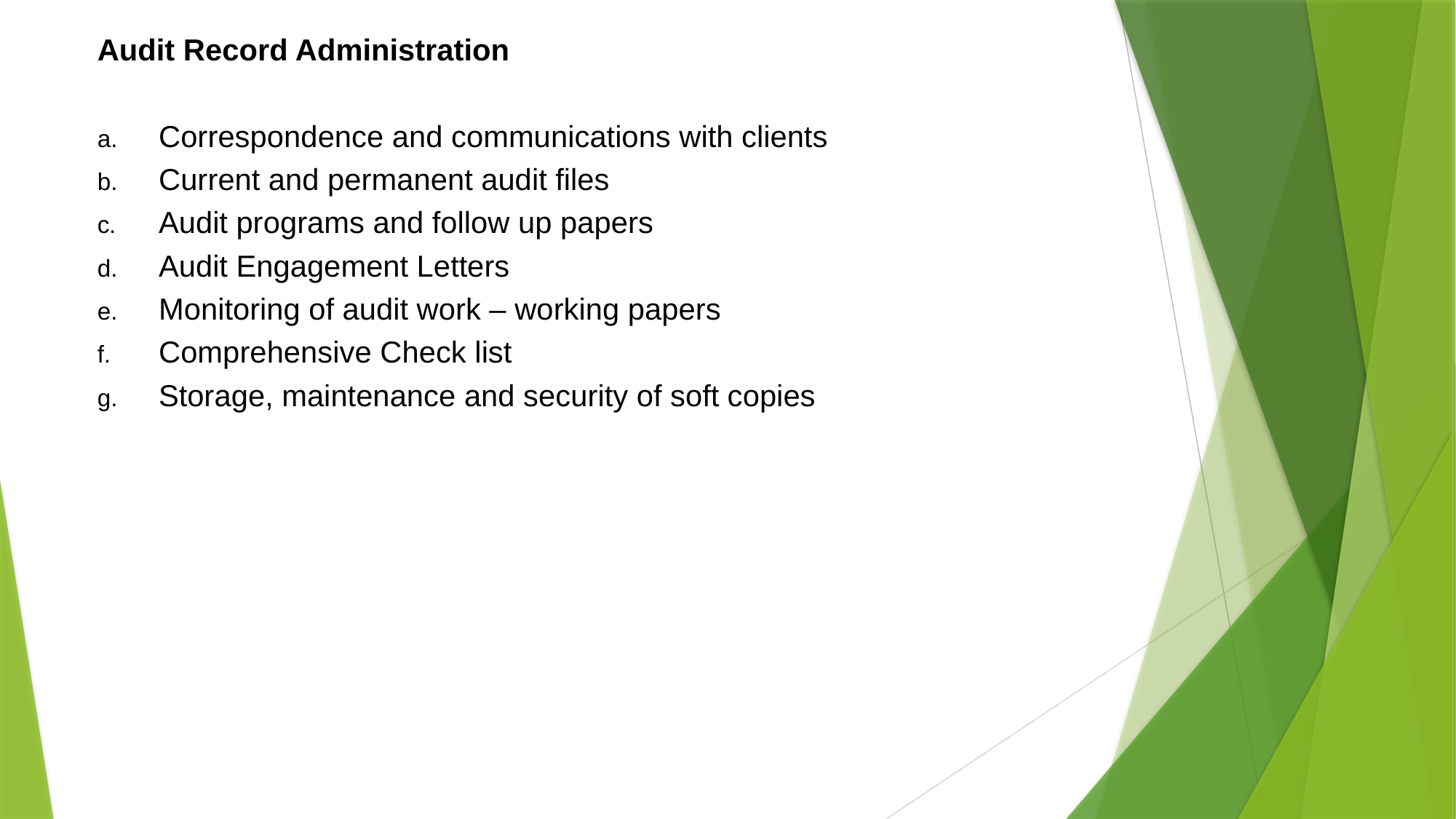

# Audit Record Administration

Correspondence and communications with clients
Current and permanent audit files
Audit programs and follow up papers
Audit Engagement Letters
Monitoring of audit work – working papers
Comprehensive Check list
Storage, maintenance and security of soft copies